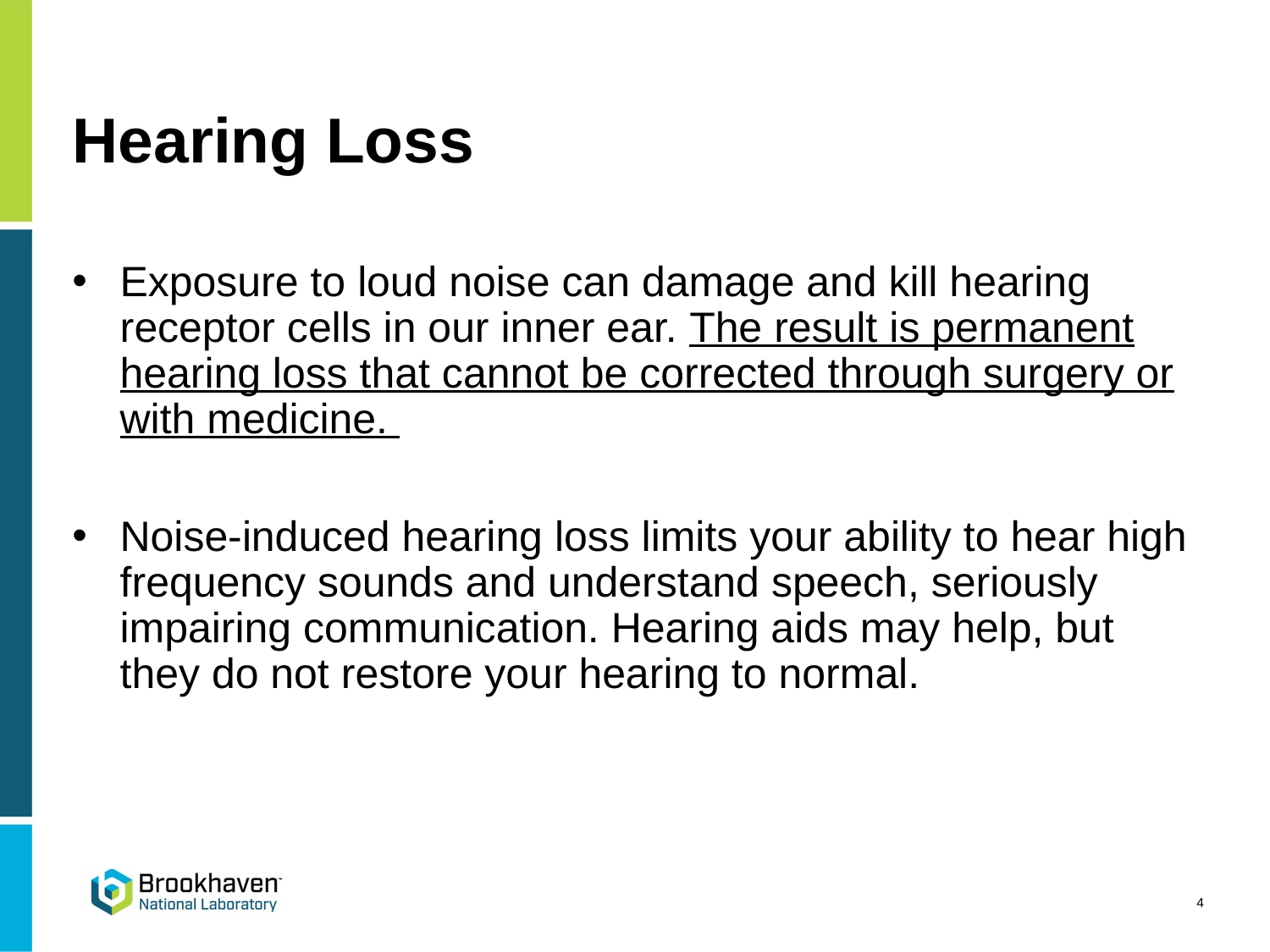

# Hearing Loss
Exposure to loud noise can damage and kill hearing receptor cells in our inner ear. The result is permanent hearing loss that cannot be corrected through surgery or with medicine.

Noise-induced hearing loss limits your ability to hear high frequency sounds and understand speech, seriously impairing communication. Hearing aids may help, but they do not restore your hearing to normal.

4